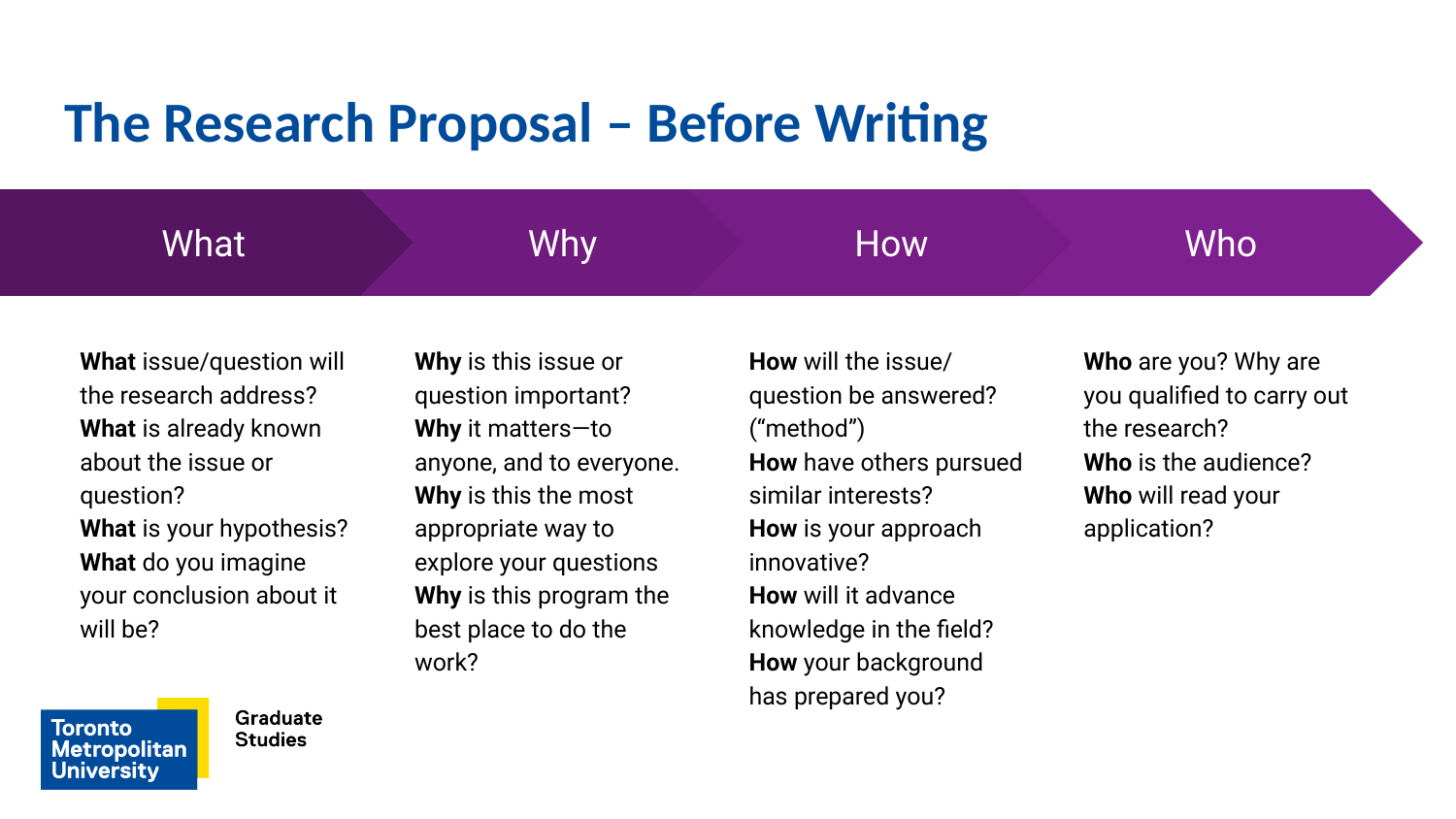

# The Research Proposal – Before Writing
Why
Why is this issue or question important?
Why it matters—to anyone, and to everyone.
Why is this the most appropriate way to explore your questions
Why is this program the best place to do the work?

How
How will the issue/ question be answered?  (“method”)
How have others pursued similar interests?
How is your approach innovative?
How will it advance knowledge in the field?
How your background has prepared you?
Who
Who are you? Why are you qualified to carry out the research?
Who is the audience? Who will read your application?
What
What issue/question will the research address?
What is already known about the issue or question?
What is your hypothesis?
What do you imagine your conclusion about it will be?